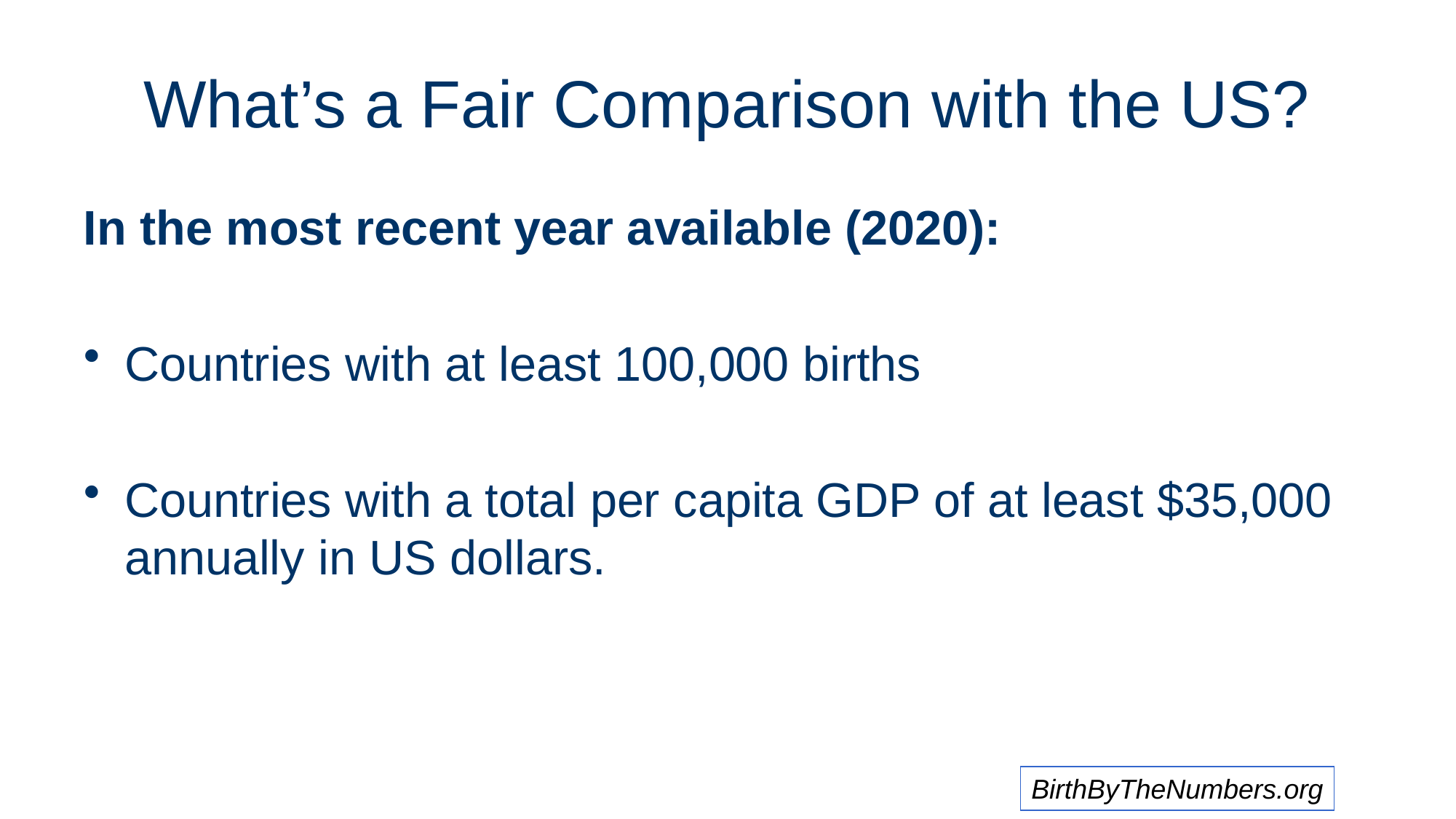

# What’s a Fair Comparison with the US?
In the most recent year available (2020):

Countries with at least 100,000 births

Countries with a total per capita GDP of at least $35,000 annually in US dollars.